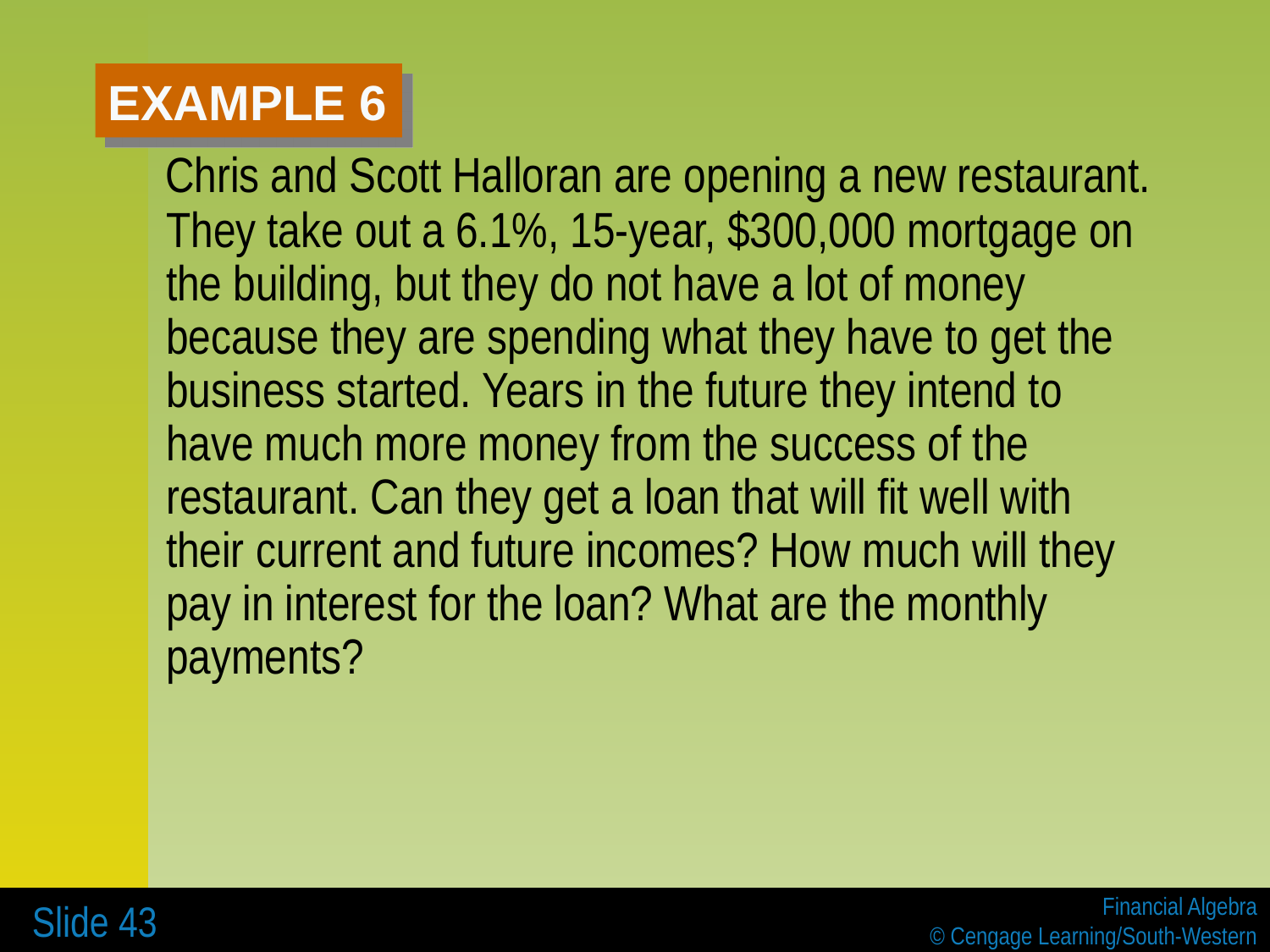

# EXAMPLE 6
   Chris and Scott Halloran are opening a new restaurant. They take out a 6.1%, 15-year, $300,000 mortgage on the building, but they do not have a lot of money because they are spending what they have to get the business started. Years in the future they intend to have much more money from the success of the restaurant. Can they get a loan that will fit well with their current and future incomes? How much will they pay in interest for the loan? What are the monthly payments?
  Slide 43